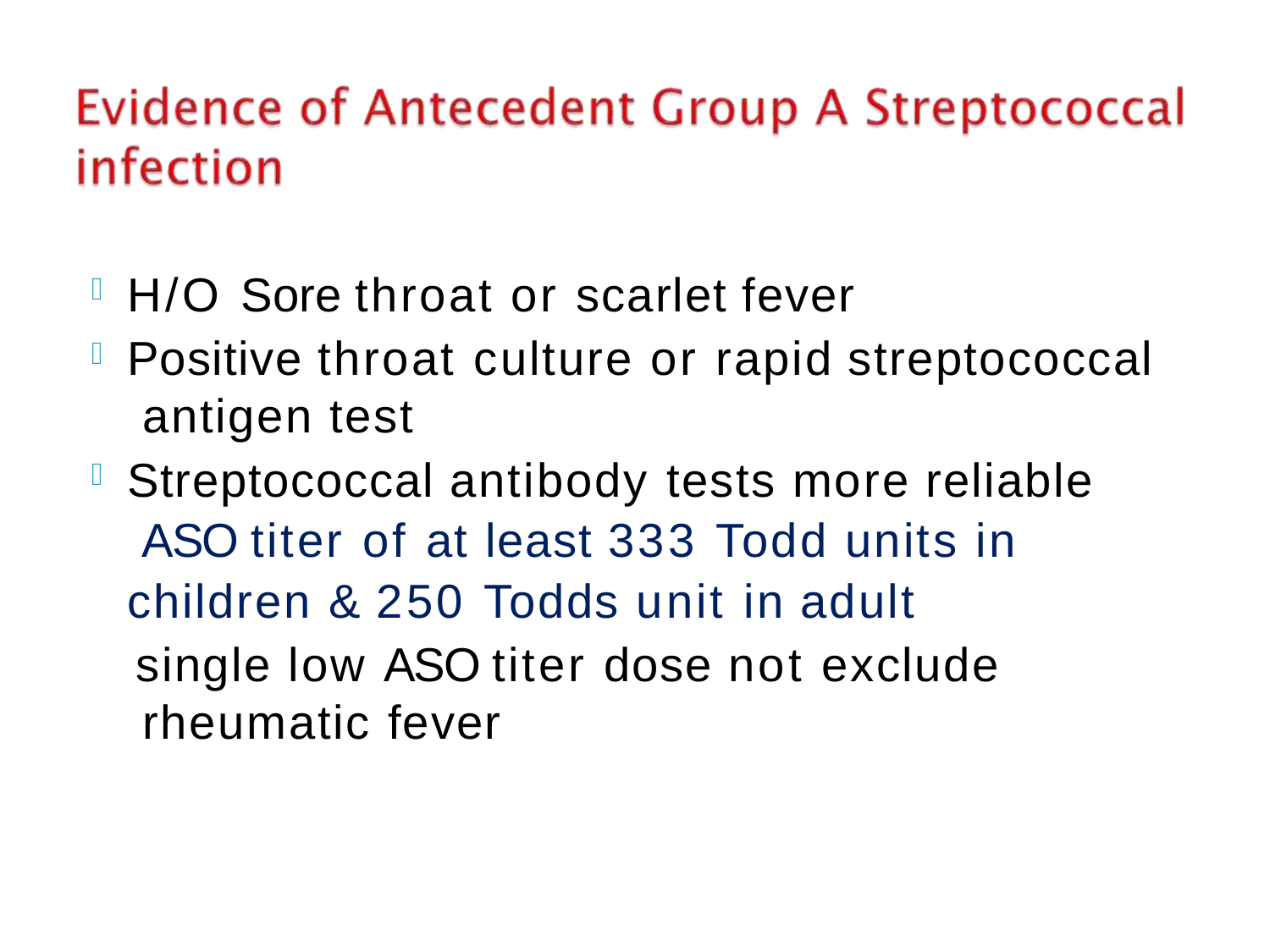

H/O Sore throat or scarlet fever
Positive throat culture or rapid streptococcal  antigen test
Streptococcal antibody tests more reliable  ASO titer of at least 333 Todd units in  children & 250 Todds unit in adult
single low ASO titer dose not exclude  rheumatic fever